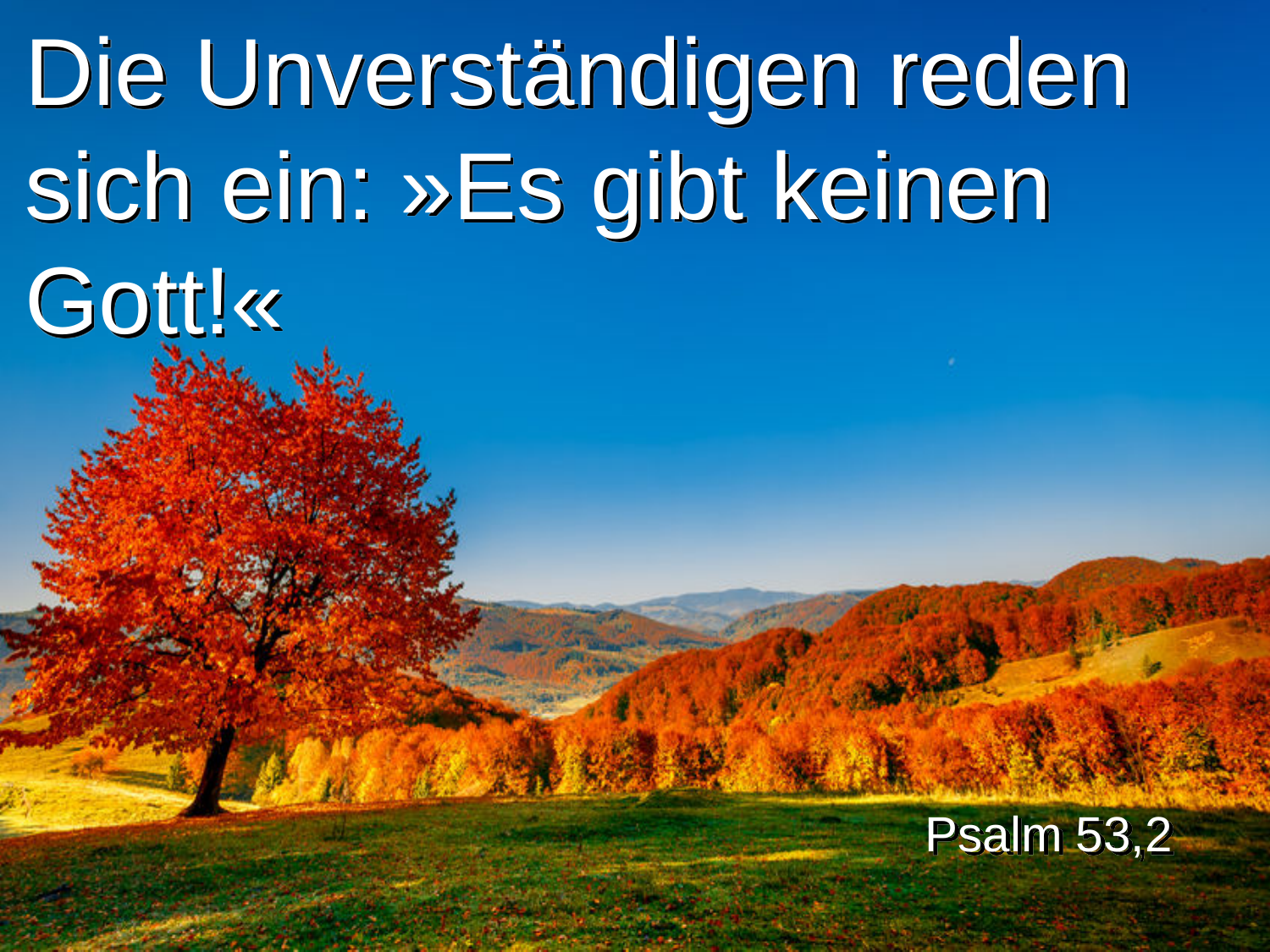

Die Unverständigen reden sich ein: »Es gibt keinen Gott!«
Psalm 53,2